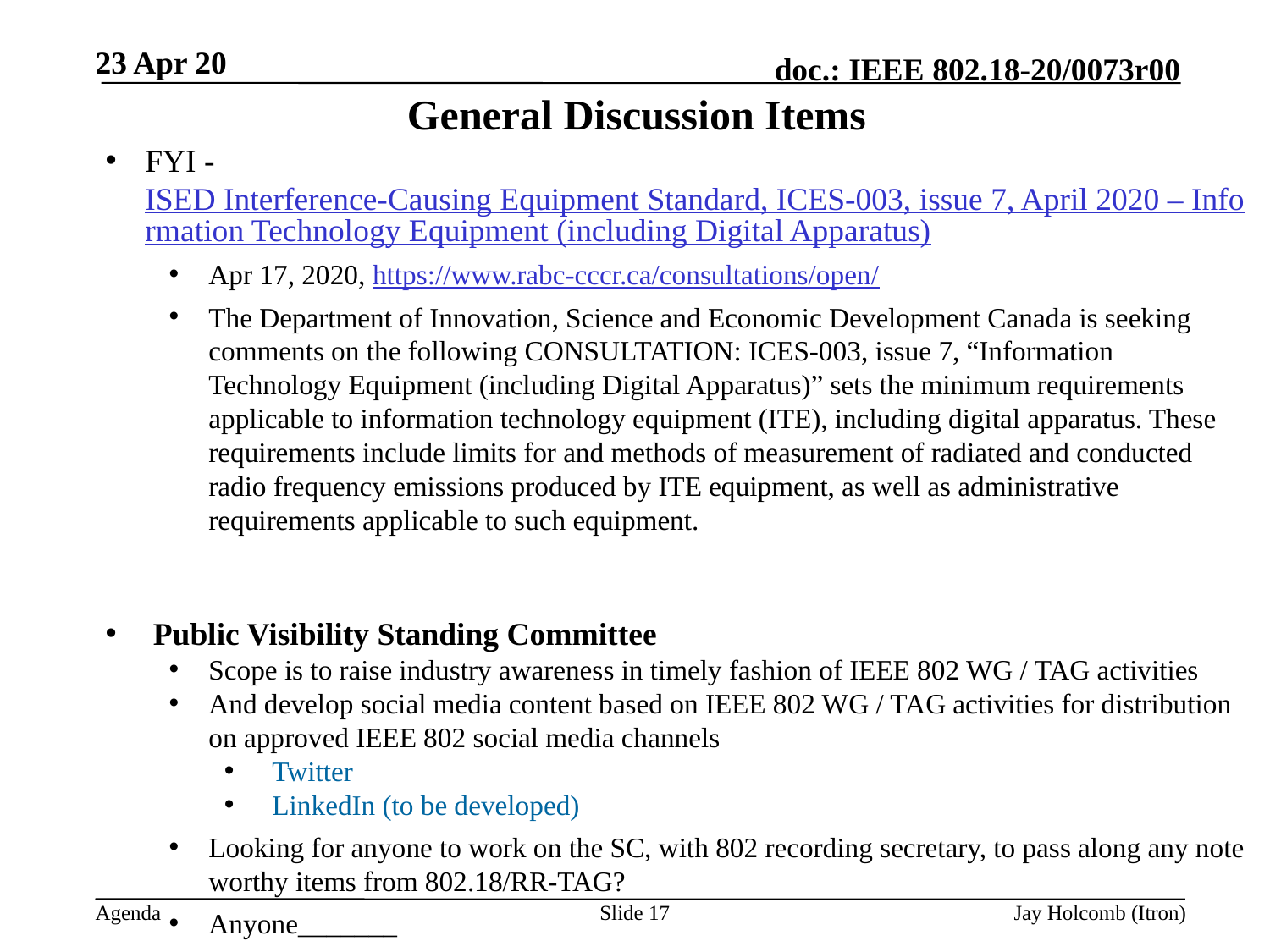

23 Apr 20
# General Discussion Items
FYI - ISED Interference-Causing Equipment Standard, ICES-003, issue 7, April 2020 – Information Technology Equipment (including Digital Apparatus)
Apr 17, 2020, https://www.rabc-cccr.ca/consultations/open/
The Department of Innovation, Science and Economic Development Canada is seeking comments on the following CONSULTATION: ICES-003, issue 7, “Information Technology Equipment (including Digital Apparatus)” sets the minimum requirements applicable to information technology equipment (ITE), including digital apparatus. These requirements include limits for and methods of measurement of radiated and conducted radio frequency emissions produced by ITE equipment, as well as administrative requirements applicable to such equipment.

Public Visibility Standing Committee
Scope is to raise industry awareness in timely fashion of IEEE 802 WG / TAG activities
And develop social media content based on IEEE 802 WG / TAG activities for distribution on approved IEEE 802 social media channels
Twitter
LinkedIn (to be developed)
Looking for anyone to work on the SC, with 802 recording secretary, to pass along any note worthy items from 802.18/RR-TAG?
Anyone_______
Slide 17
Jay Holcomb (Itron)